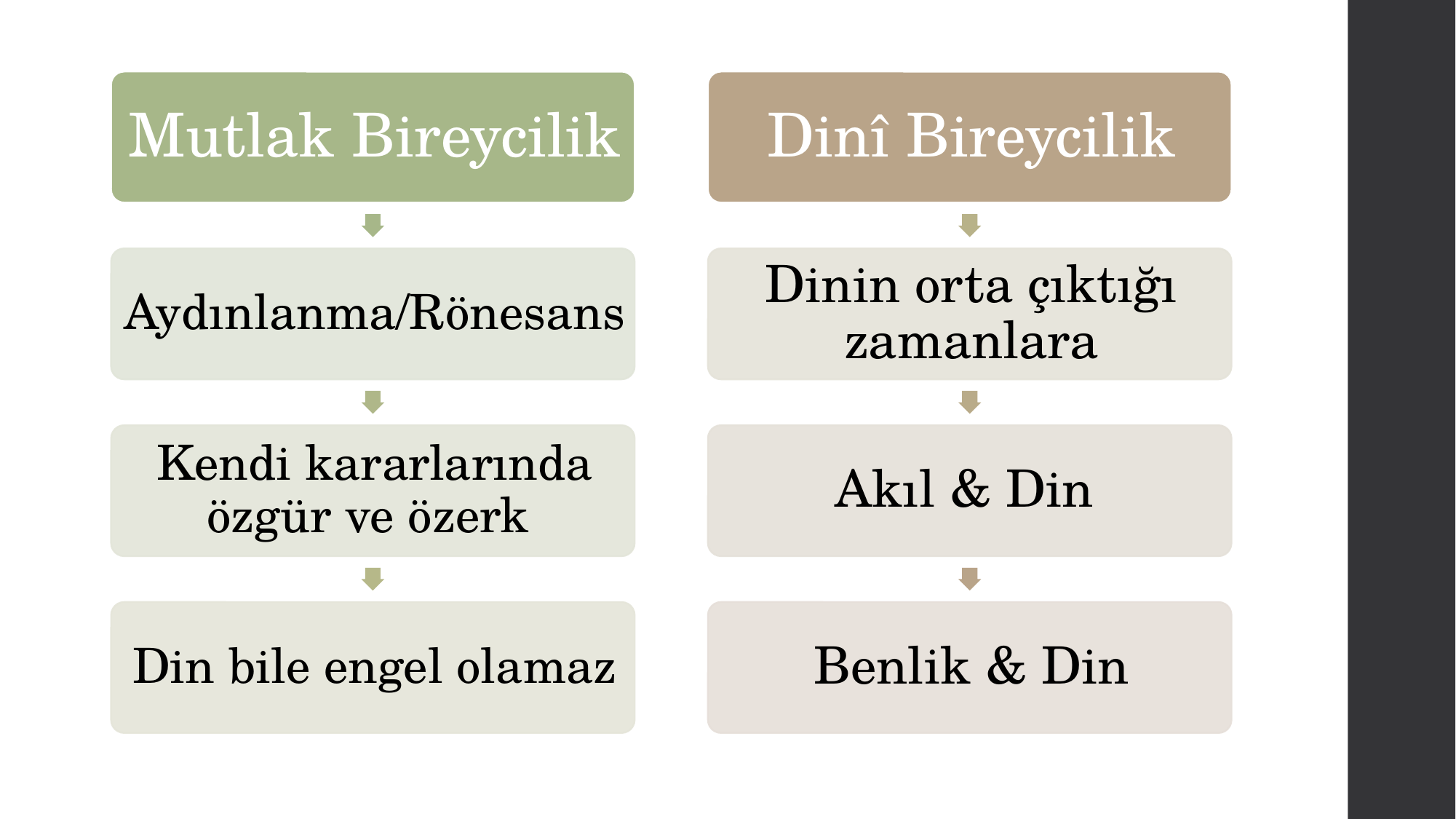

Mutlak Bireycilik
Aydınlanma/Rönesans
Kendi kararlarında özgür ve özerk
Din bile engel olamaz
Dinî Bireycilik
Dinin orta çıktığı zamanlara
Akıl & Din
Benlik & Din